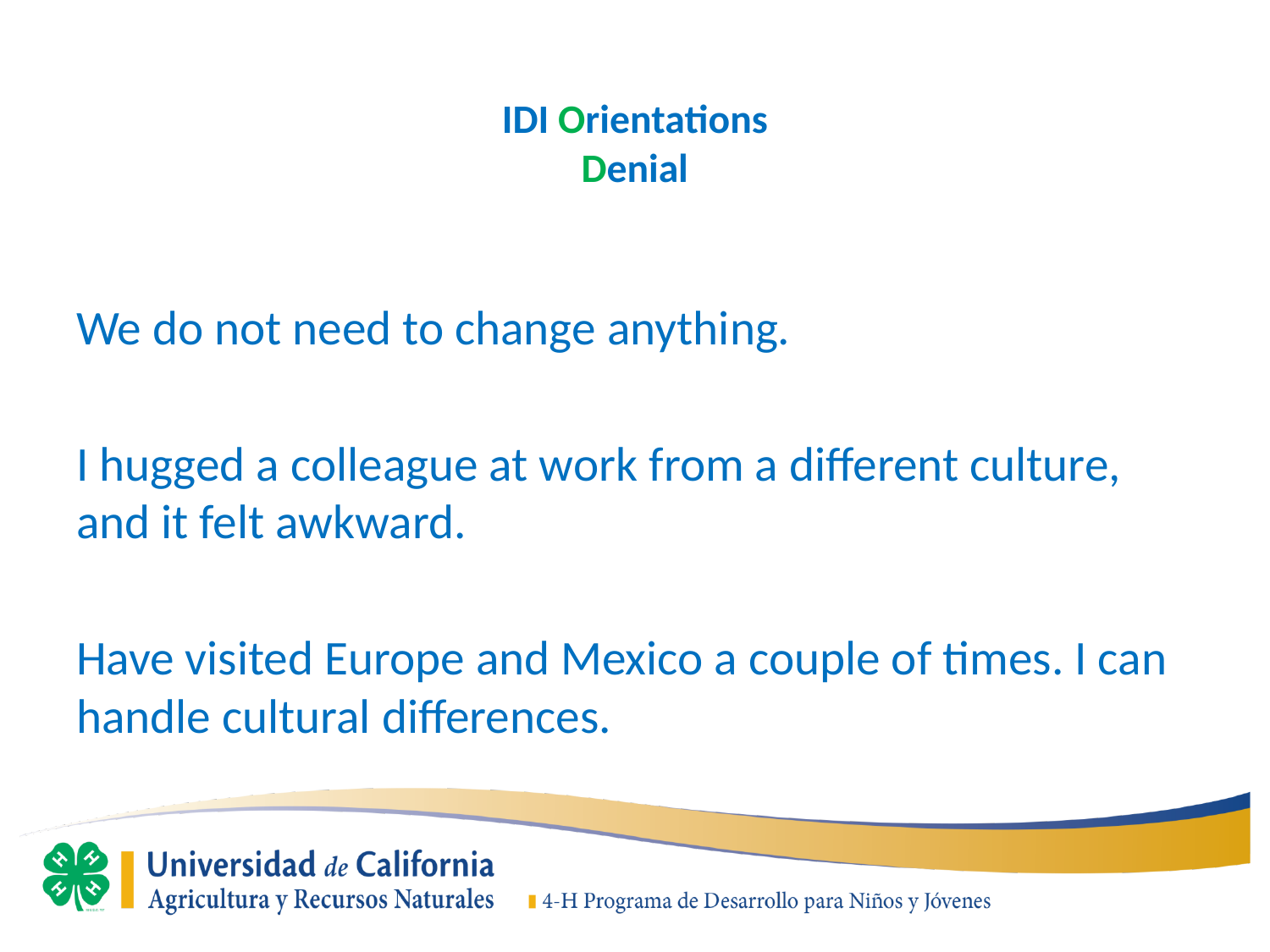

# IDI Orientations Denial

We do not need to change anything.

I hugged a colleague at work from a different culture, and it felt awkward.

Have visited Europe and Mexico a couple of times. I can handle cultural differences.